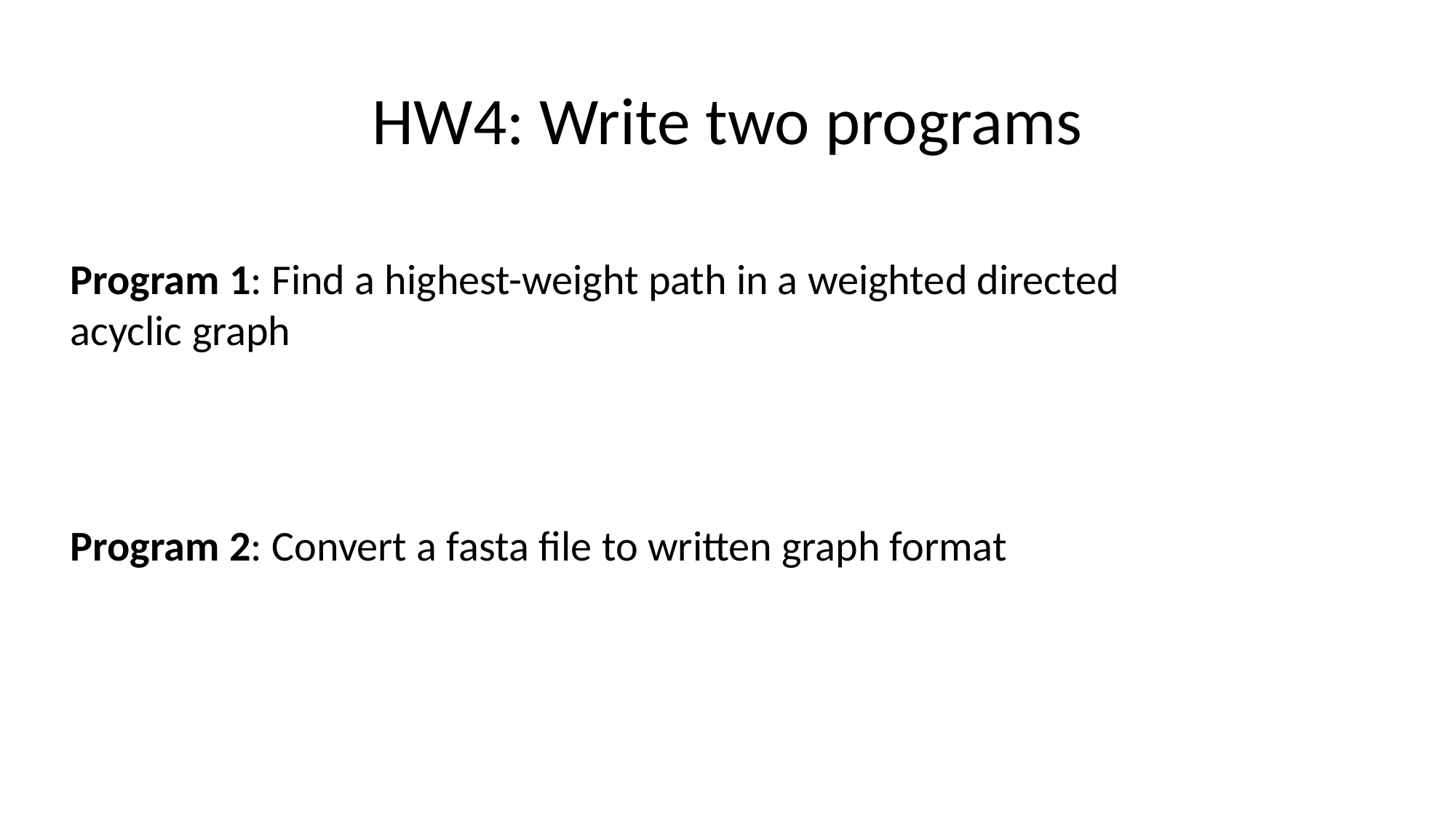

# HW4: Write two programs
Program 1: Find a highest-weight path in a weighted directed acyclic graph
Program 2: Convert a fasta file to written graph format